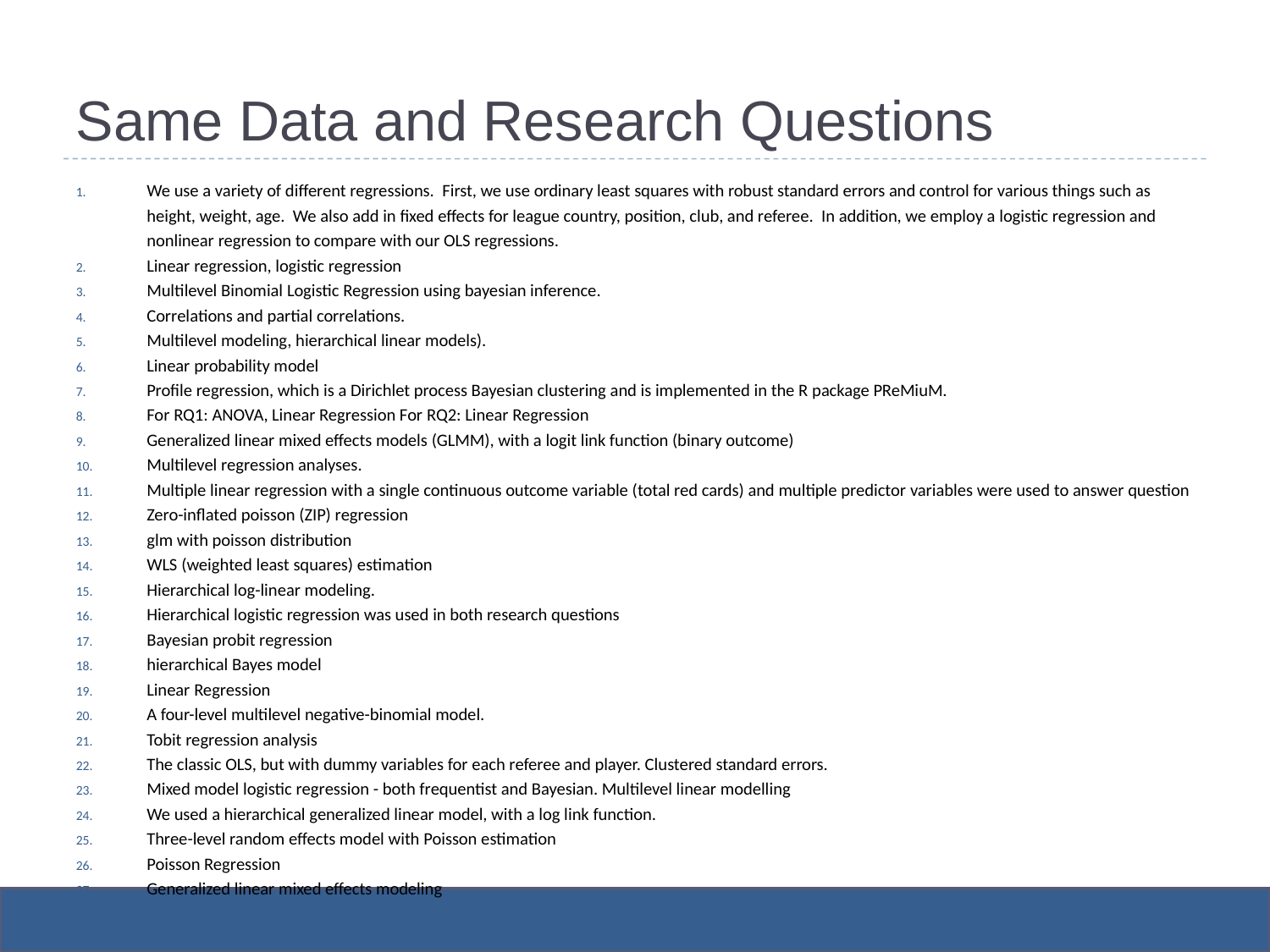

# Same Data and Research Questions
We use a variety of different regressions.  First, we use ordinary least squares with robust standard errors and control for various things such as height, weight, age.  We also add in fixed effects for league country, position, club, and referee.  In addition, we employ a logistic regression and nonlinear regression to compare with our OLS regressions.
Linear regression, logistic regression
Multilevel Binomial Logistic Regression using bayesian inference.
Correlations and partial correlations.
Multilevel modeling, hierarchical linear models).
Linear probability model
Profile regression, which is a Dirichlet process Bayesian clustering and is implemented in the R package PReMiuM.
For RQ1: ANOVA, Linear Regression For RQ2: Linear Regression
Generalized linear mixed effects models (GLMM), with a logit link function (binary outcome)
Multilevel regression analyses.
Multiple linear regression with a single continuous outcome variable (total red cards) and multiple predictor variables were used to answer question
Zero-inflated poisson (ZIP) regression
glm with poisson distribution
WLS (weighted least squares) estimation
Hierarchical log-linear modeling.
Hierarchical logistic regression was used in both research questions
Bayesian probit regression
hierarchical Bayes model
Linear Regression
A four-level multilevel negative-binomial model.
Tobit regression analysis
The classic OLS, but with dummy variables for each referee and player. Clustered standard errors.
Mixed model logistic regression - both frequentist and Bayesian. Multilevel linear modelling
We used a hierarchical generalized linear model, with a log link function.
Three-level random effects model with Poisson estimation
Poisson Regression
Generalized linear mixed effects modeling